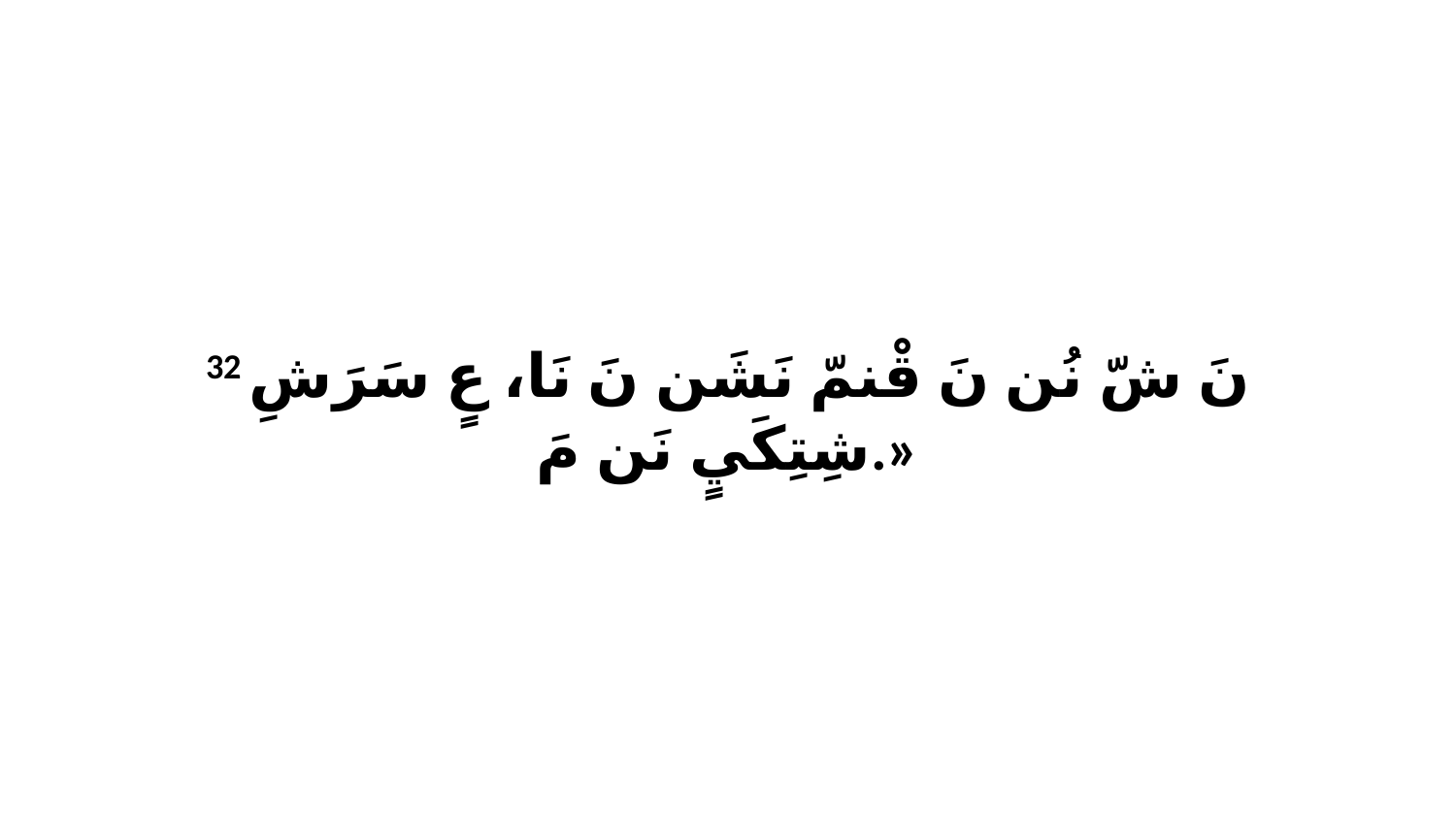

32 نَ شّ نُن نَ قْنمّ نَشَن نَ نَا، عٍ سَرَشِ شِتِكَيٍ نَن مَ.»